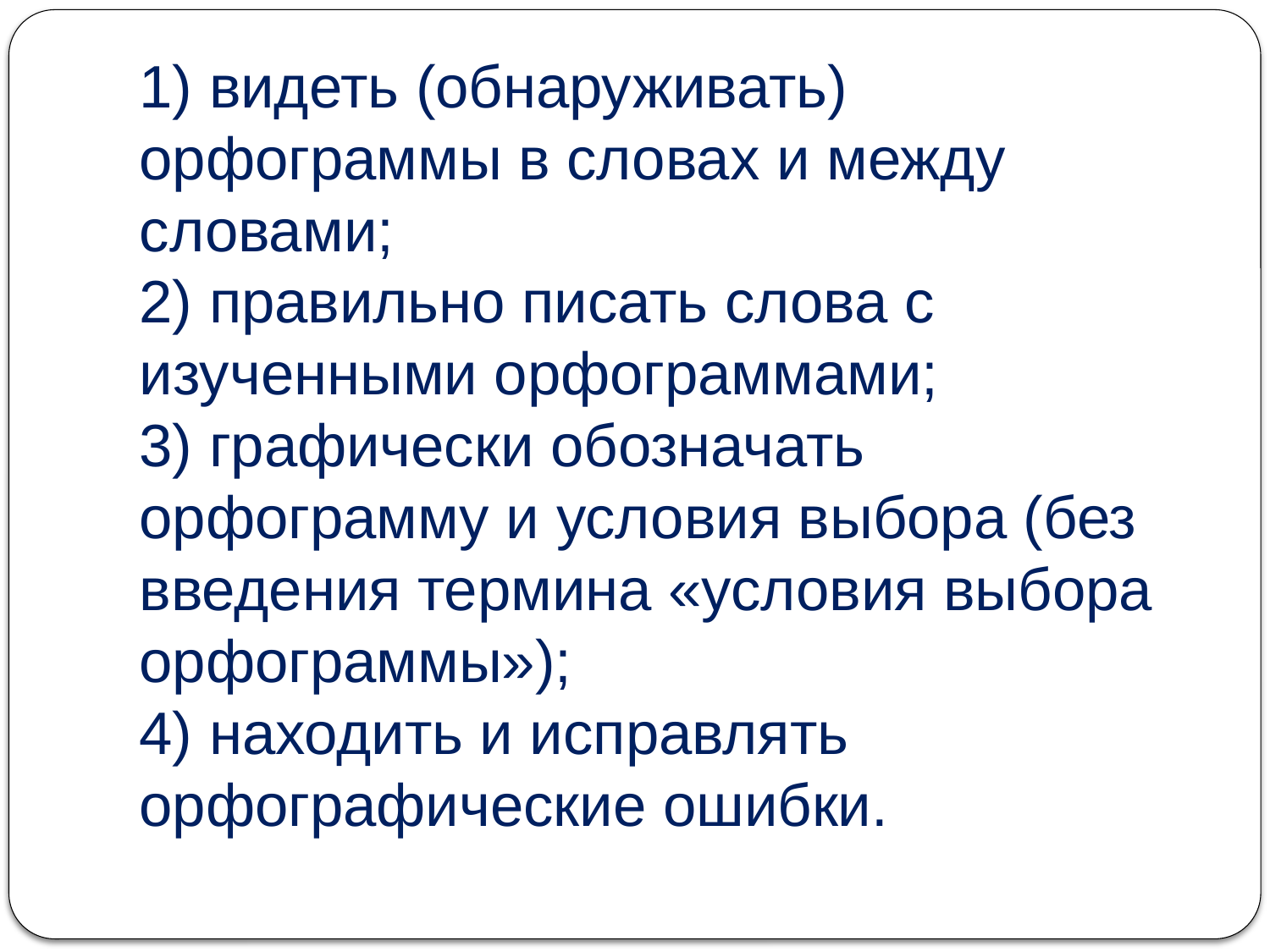

# 1) видеть (обнаруживать) орфограммы в словах и между словами; 2) правильно писать слова с изученными орфограммами; 3) графически обозначать орфограмму и условия выбора (без введения термина «условия выбора орфограммы»); 4) находить и исправлять орфографические ошибки.